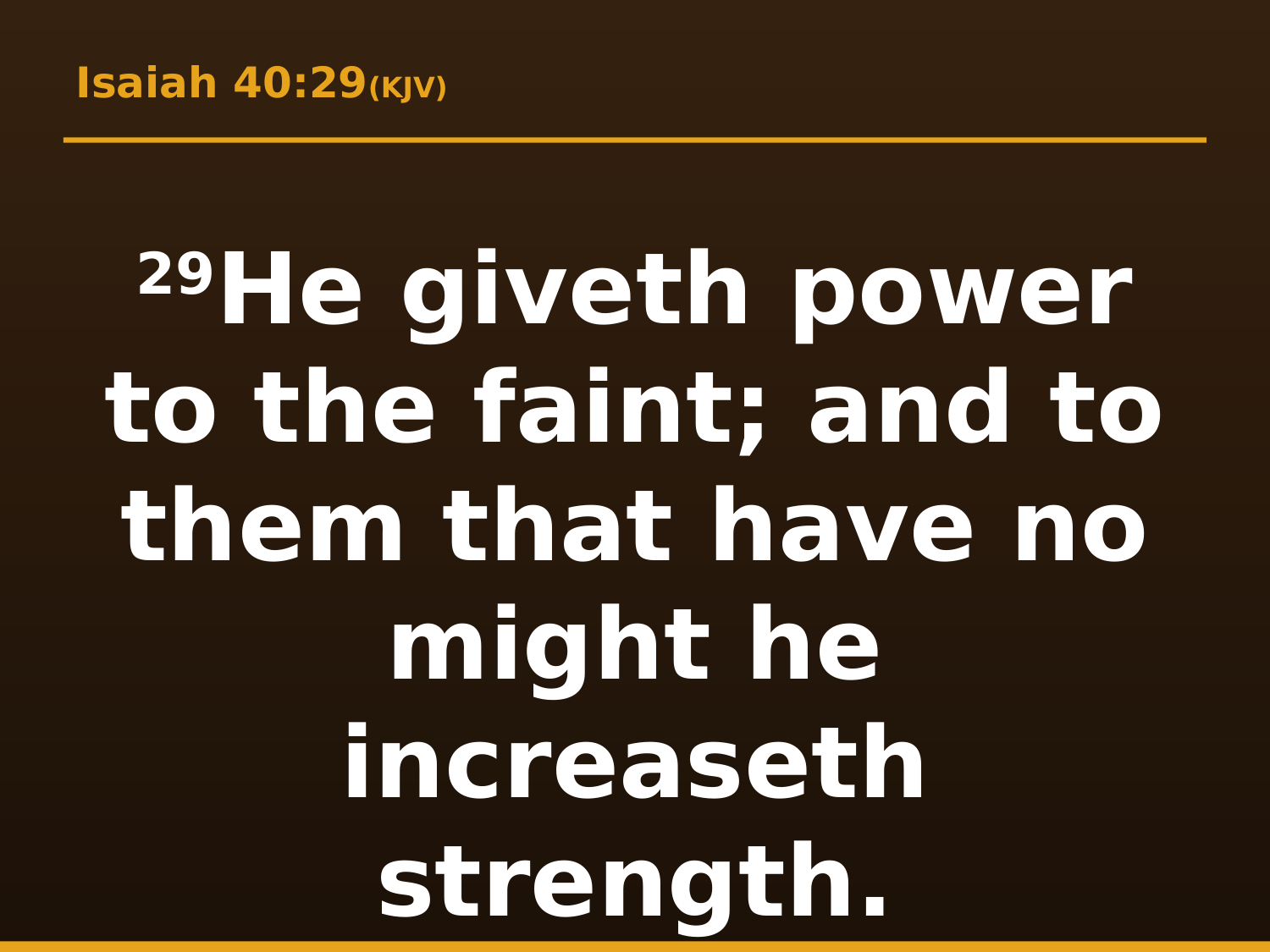

Isaiah 40:29(KJV)

29He giveth power to the faint; and to them that have no might he increaseth strength.